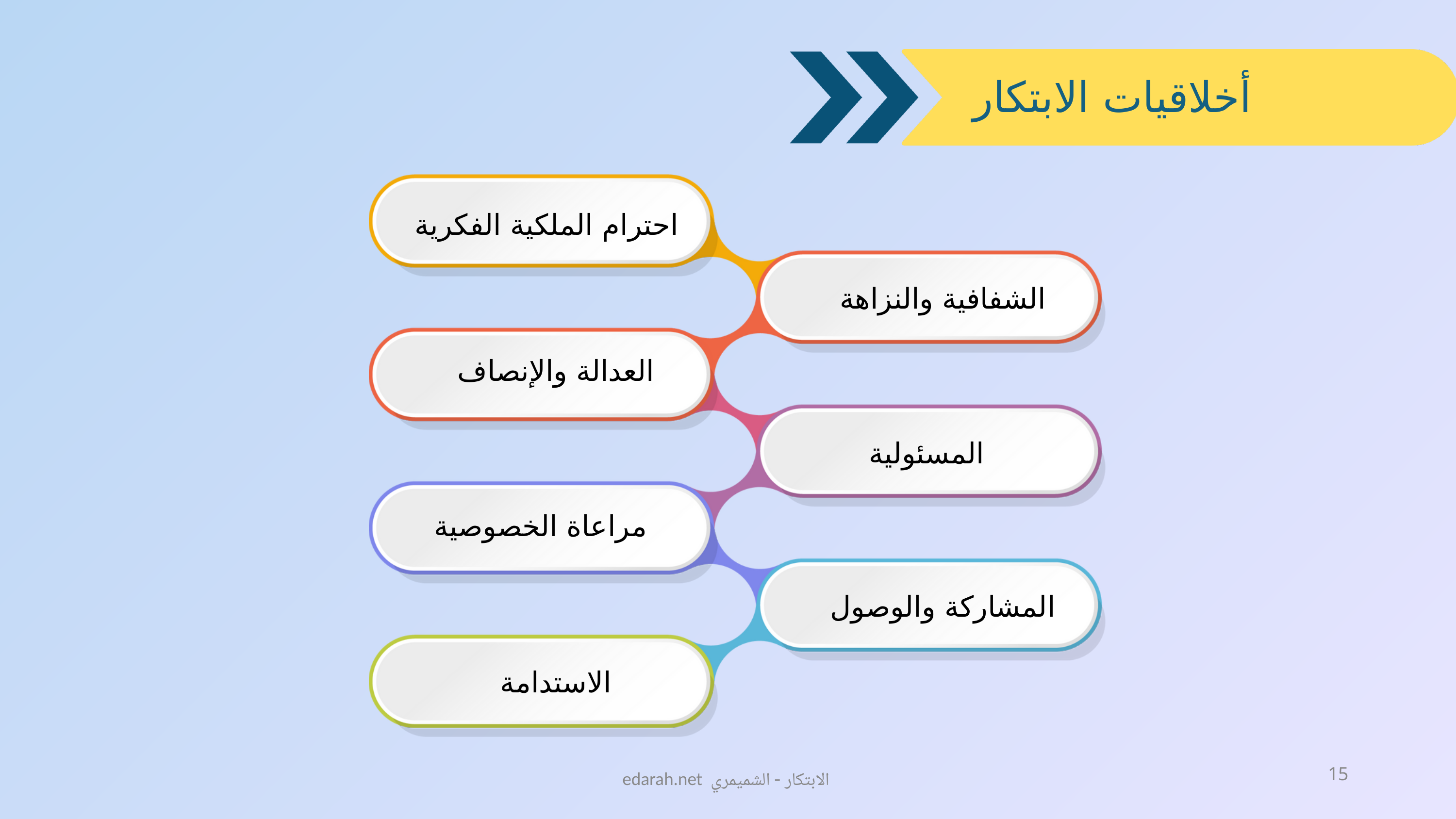

أخلاقيات الابتكار

احترام الملكية الفكرية
الشفافية والنزاهة
العدالة والإنصاف
المسئولية
مراعاة الخصوصية
المشاركة والوصول
الاستدامة
15
edarah.net  الابتكار - الشميمري